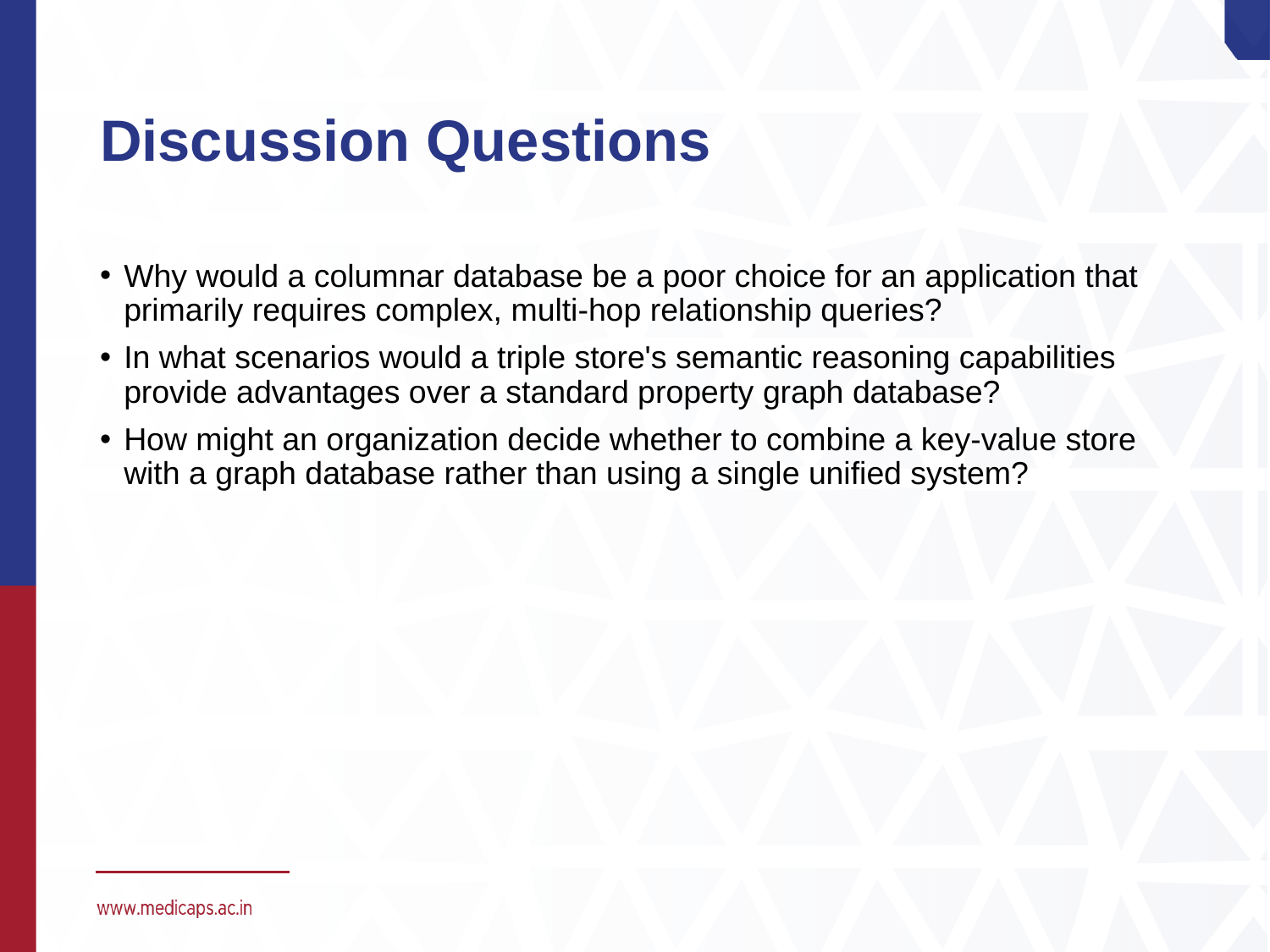

# Discussion Questions
Why would a columnar database be a poor choice for an application that primarily requires complex, multi-hop relationship queries?
In what scenarios would a triple store's semantic reasoning capabilities provide advantages over a standard property graph database?
How might an organization decide whether to combine a key-value store with a graph database rather than using a single unified system?